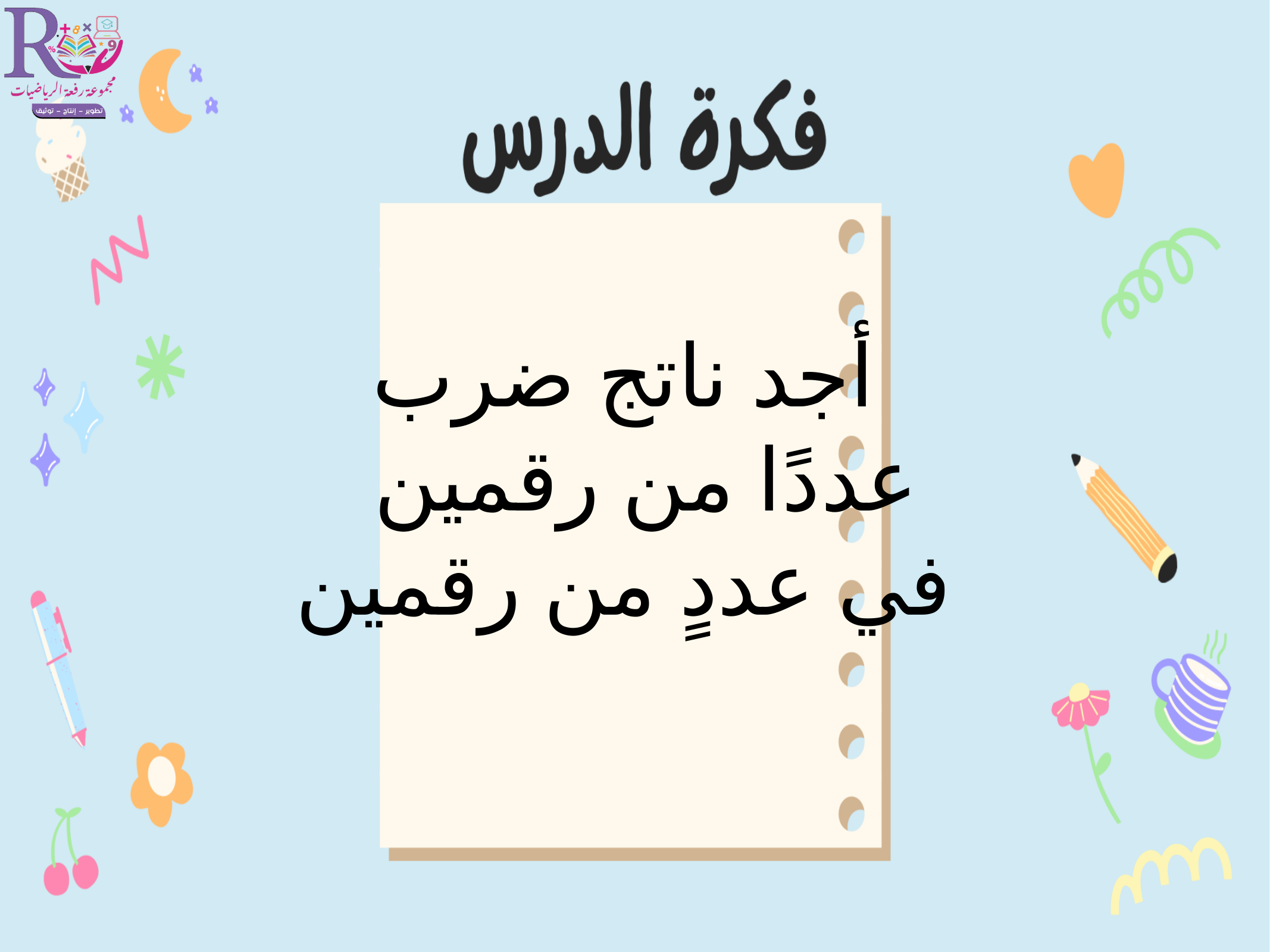

أجد ناتج ضرب
  عددًا من رقمين
في عددٍ من رقمين